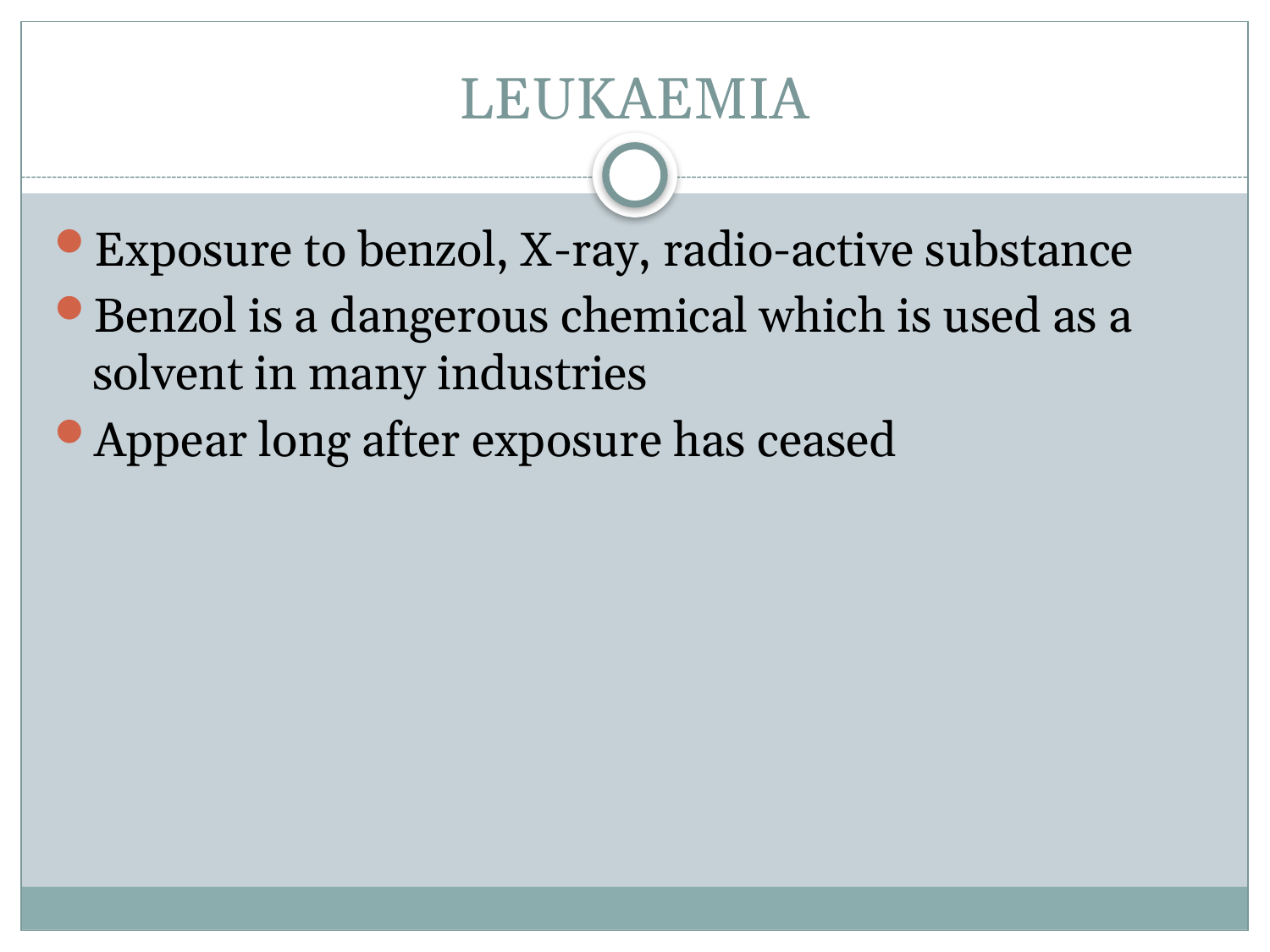

# LEUKAEMIA
Exposure to benzol, X-ray, radio-active substance
Benzol is a dangerous chemical which is used as a solvent in many industries
Appear long after exposure has ceased